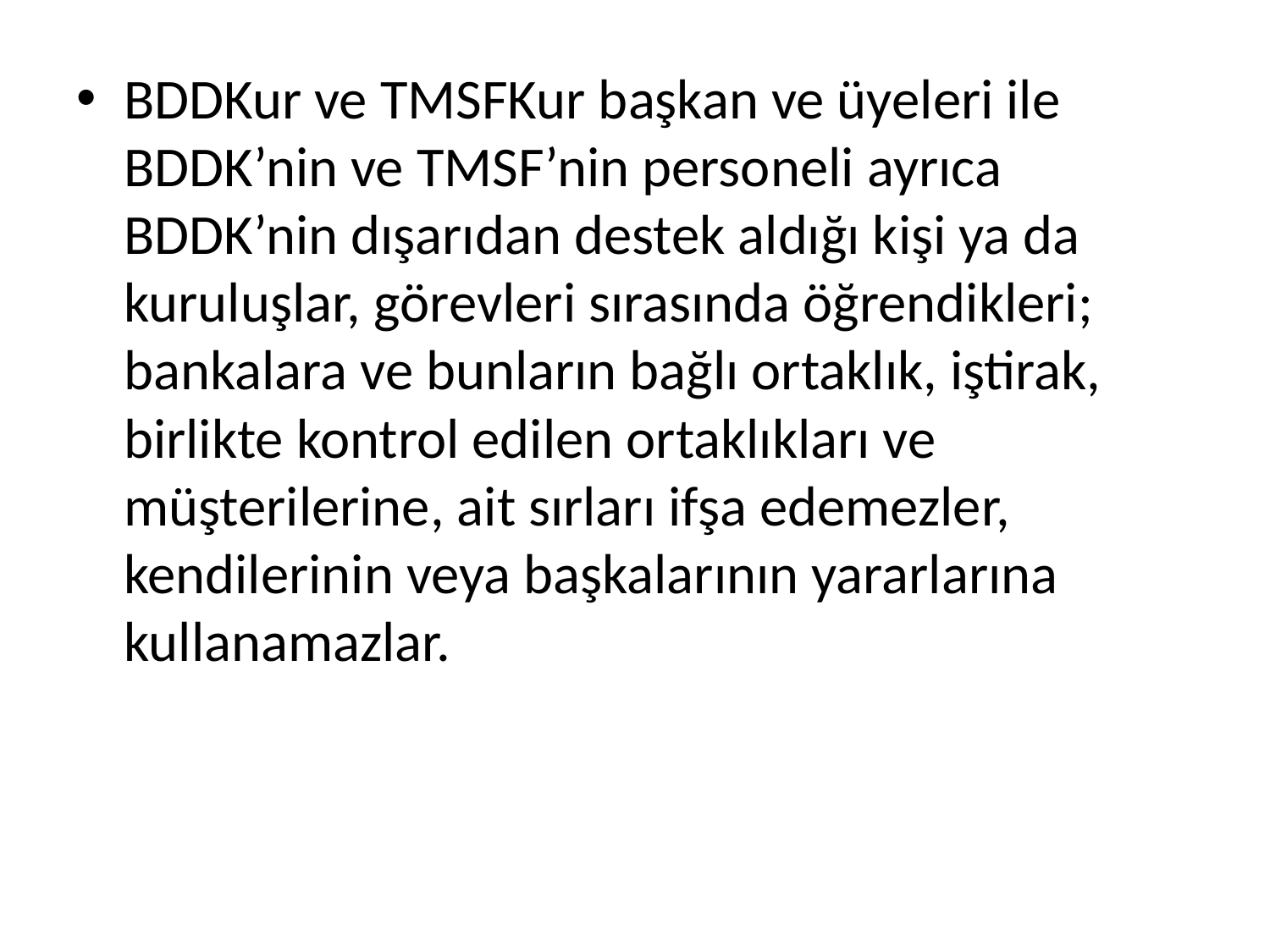

BDDKur ve TMSFKur başkan ve üyeleri ile BDDK’nin ve TMSF’nin personeli ayrıca BDDK’nin dışarıdan destek aldığı kişi ya da kuruluşlar, görevleri sırasında öğrendikleri; bankalara ve bunların bağlı ortaklık, iştirak, birlikte kontrol edilen ortaklıkları ve müşterilerine, ait sırları ifşa edemezler, kendilerinin veya başkalarının yararlarına kullanamazlar.